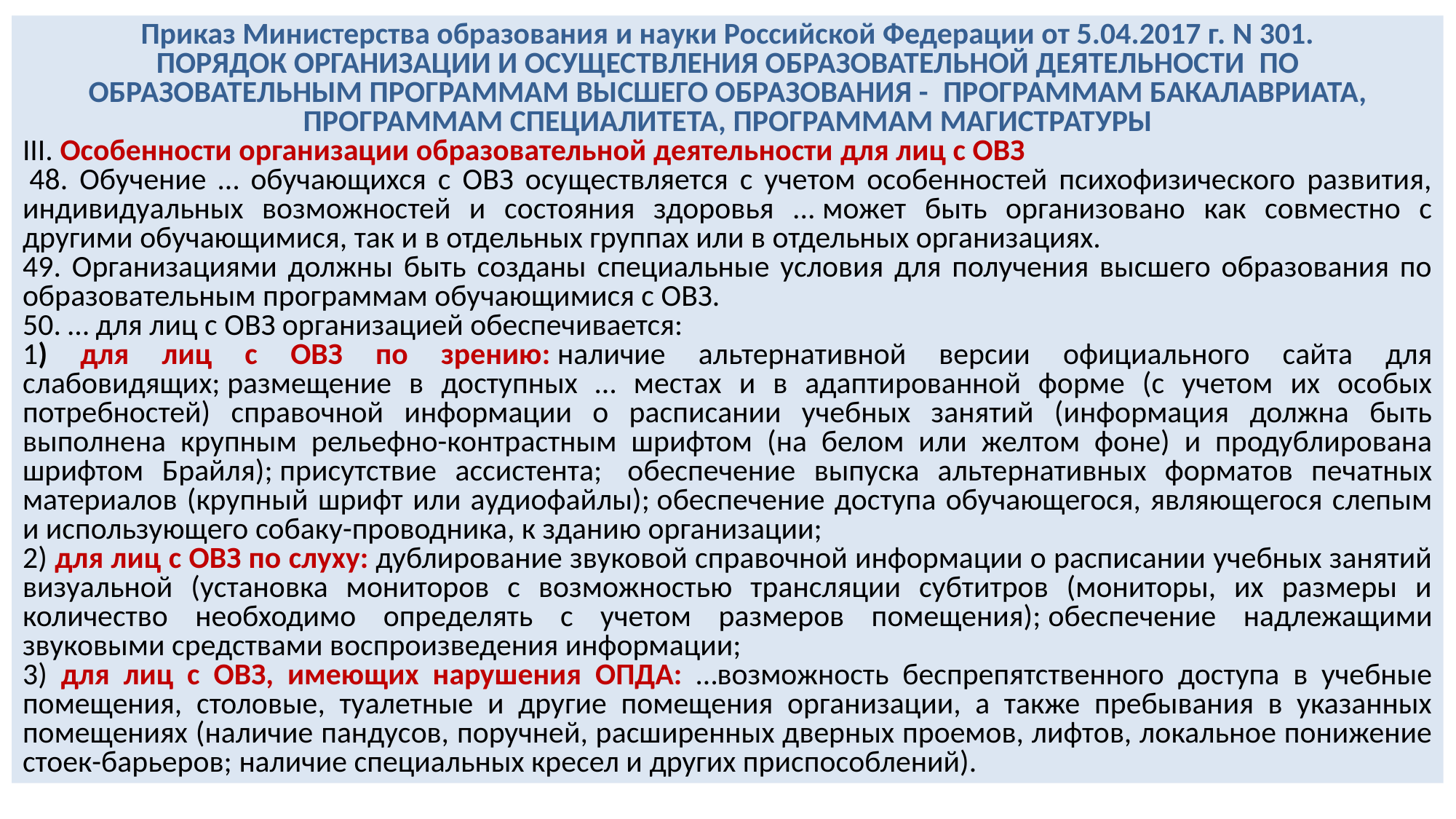

Приказ Министерства образования и науки Российской Федерации от 5.04.2017 г. N 301. ПОРЯДОК ОРГАНИЗАЦИИ И ОСУЩЕСТВЛЕНИЯ ОБРАЗОВАТЕЛЬНОЙ ДЕЯТЕЛЬНОСТИ  ПО ОБРАЗОВАТЕЛЬНЫМ ПРОГРАММАМ ВЫСШЕГО ОБРАЗОВАНИЯ -  ПРОГРАММАМ БАКАЛАВРИАТА, ПРОГРАММАМ СПЕЦИАЛИТЕТА, ПРОГРАММАМ МАГИСТРАТУРЫ
III. Особенности организации образовательной деятельности для лиц с ОВЗ
 48. Обучение … обучающихся с ОВЗ осуществляется с учетом особенностей психофизического развития, индивидуальных возможностей и состояния здоровья ... может быть организовано как совместно с другими обучающимися, так и в отдельных группах или в отдельных организациях.
49. Организациями должны быть созданы специальные условия для получения высшего образования по образовательным программам обучающимися с ОВЗ.
50. … для лиц с ОВЗ организацией обеспечивается:
1) для лиц с ОВЗ по зрению: наличие альтернативной версии официального сайта для слабовидящих; размещение в доступных … местах и в адаптированной форме (с учетом их особых потребностей) справочной информации о расписании учебных занятий (информация должна быть выполнена крупным рельефно-контрастным шрифтом (на белом или желтом фоне) и продублирована шрифтом Брайля); присутствие ассистента;  обеспечение выпуска альтернативных форматов печатных материалов (крупный шрифт или аудиофайлы); обеспечение доступа обучающегося, являющегося слепым и использующего собаку-проводника, к зданию организации;
2) для лиц с ОВЗ по слуху: дублирование звуковой справочной информации о расписании учебных занятий визуальной (установка мониторов с возможностью трансляции субтитров (мониторы, их размеры и количество необходимо определять с учетом размеров помещения); обеспечение надлежащими звуковыми средствами воспроизведения информации;
3) для лиц с ОВЗ, имеющих нарушения ОПДА: …возможность беспрепятственного доступа в учебные помещения, столовые, туалетные и другие помещения организации, а также пребывания в указанных помещениях (наличие пандусов, поручней, расширенных дверных проемов, лифтов, локальное понижение стоек-барьеров; наличие специальных кресел и других приспособлений).